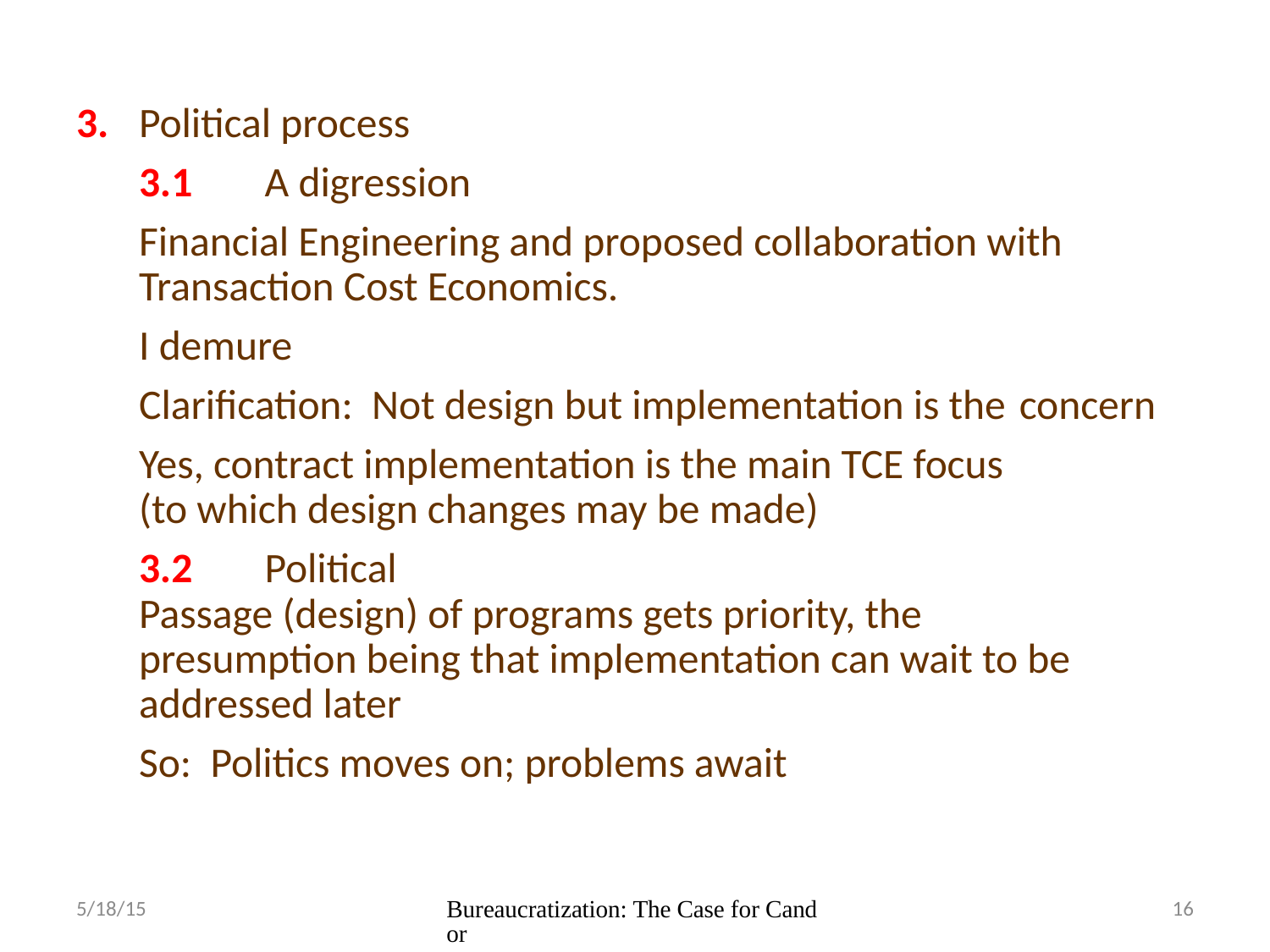

3.	Political process
	3.1	A digression
			Financial Engineering and proposed collaboration with 	Transaction Cost Economics.
			I demure
			Clarification:  Not design but implementation is the 	concern
			Yes, contract implementation is the main TCE focus
	(to which design changes may be made)
	3.2	Political
	Passage (design) of programs gets priority, the 	presumption being that implementation can wait to be 	addressed later
			So:  Politics moves on; problems await

5/18/15
Bureaucratization: The Case for Candor
16